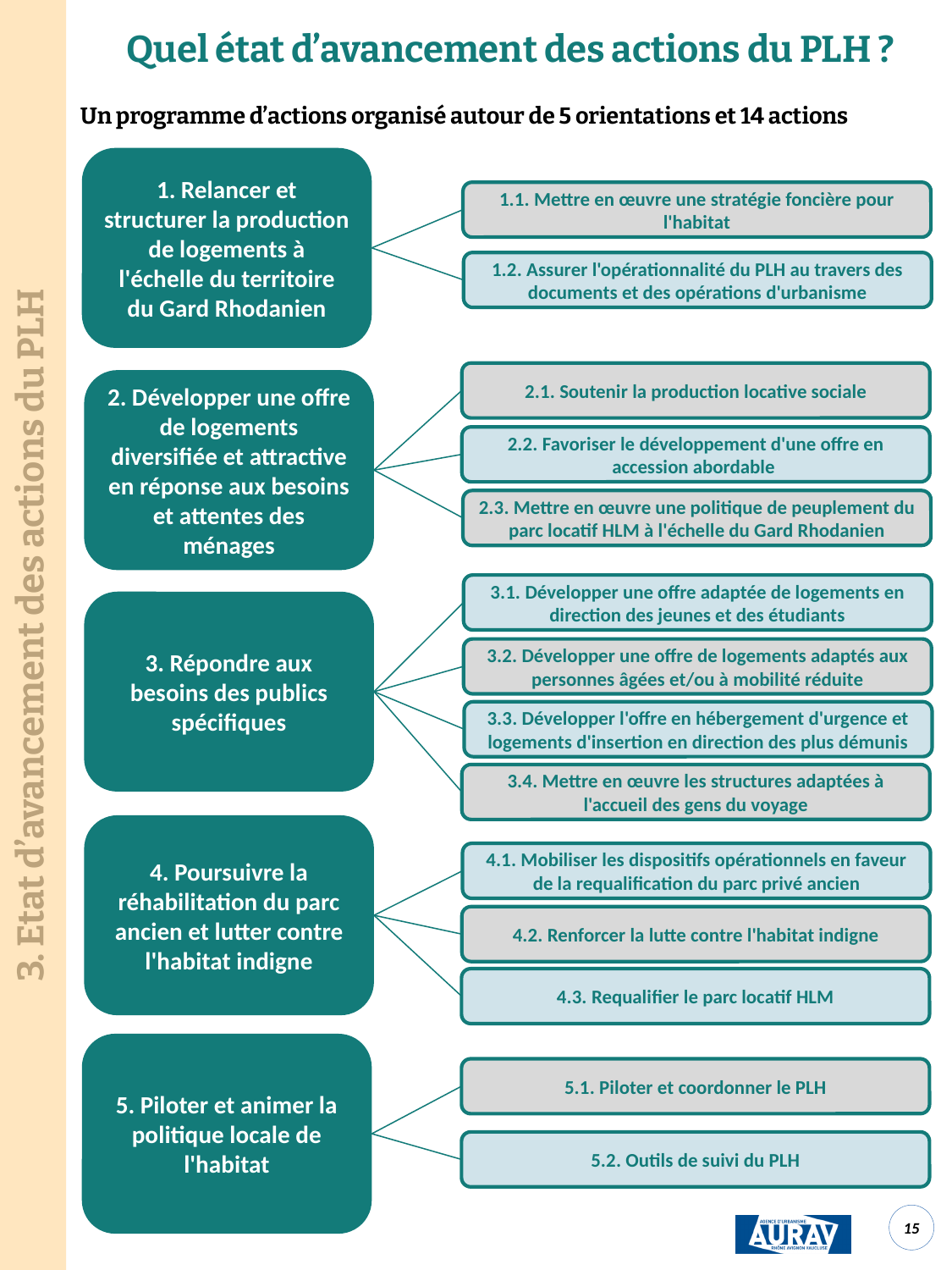

Quel état d’avancement des actions du PLH ?
Un programme d’actions organisé autour de 5 orientations et 14 actions

1. Relancer et structurer la production de logements à l'échelle du territoire du Gard Rhodanien
1.1. Mettre en œuvre une stratégie foncière pour l'habitat

1.2. Assurer l'opérationnalité du PLH au travers des documents et des opérations d'urbanisme
2.1. Soutenir la production locative sociale
2. Développer une offre de logements diversifiée et attractive en réponse aux besoins et attentes des ménages

2.2. Favoriser le développement d'une offre en accession abordable

2.3. Mettre en œuvre une politique de peuplement du parc locatif HLM à l'échelle du Gard Rhodanien
3.1. Développer une offre adaptée de logements en direction des jeunes et des étudiants
3. Répondre aux besoins des publics spécifiques
3. Etat d’avancement des actions du PLH

3.2. Développer une offre de logements adaptés aux personnes âgées et/ou à mobilité réduite

3.3. Développer l'offre en hébergement d'urgence et logements d'insertion en direction des plus démunis
3.4. Mettre en œuvre les structures adaptées à l'accueil des gens du voyage
4. Poursuivre la réhabilitation du parc ancien et lutter contre l'habitat indigne
4.1. Mobiliser les dispositifs opérationnels en faveur de la requalification du parc privé ancien

4.2. Renforcer la lutte contre l'habitat indigne

4.3. Requalifier le parc locatif HLM
5. Piloter et animer la politique locale de l'habitat
5.1. Piloter et coordonner le PLH

5.2. Outils de suivi du PLH

15